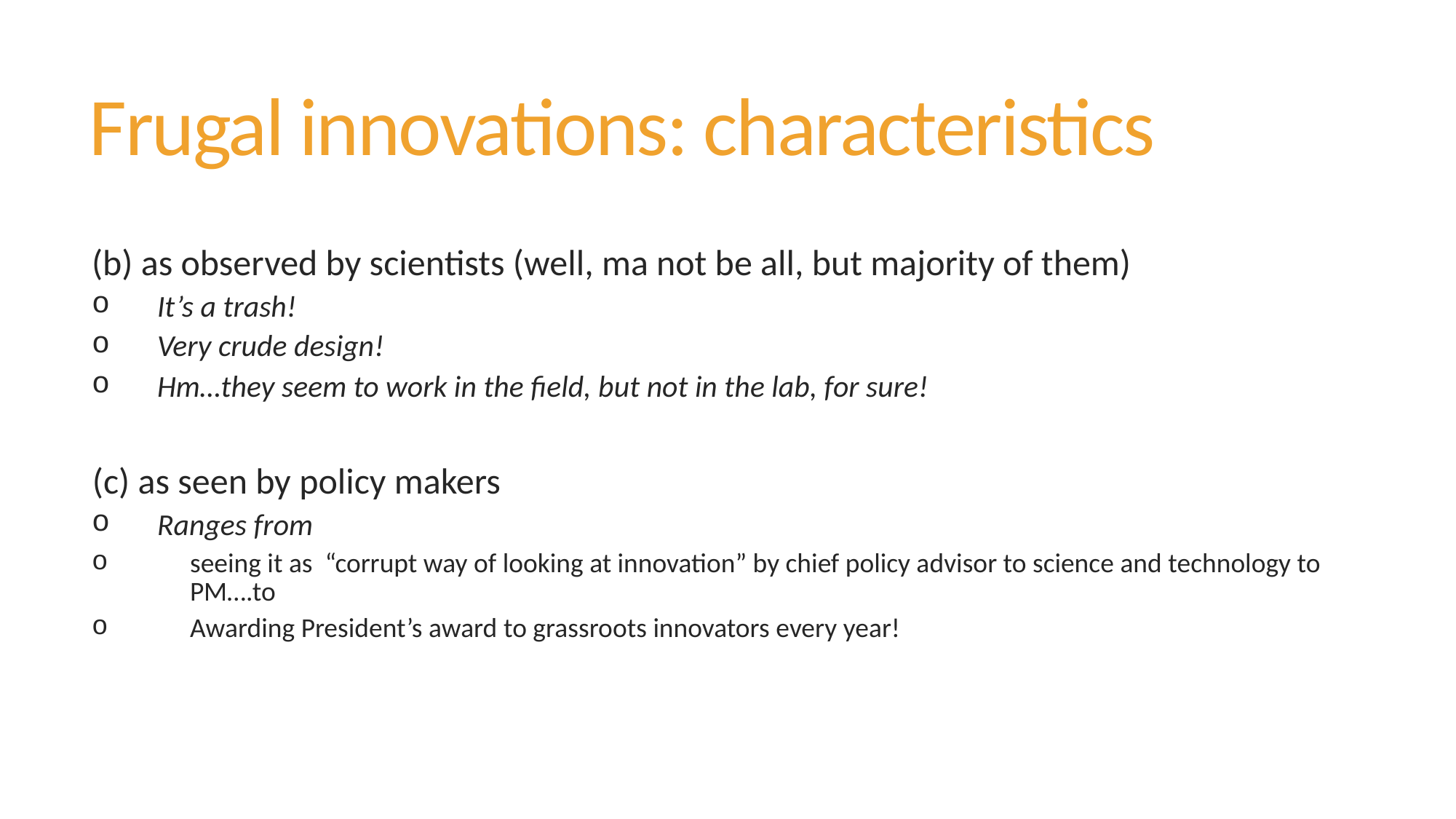

# Frugal innovations: characteristics
(b) as observed by scientists (well, ma not be all, but majority of them)
It’s a trash!
Very crude design!
Hm…they seem to work in the field, but not in the lab, for sure!

(c) as seen by policy makers
Ranges from
seeing it as  “corrupt way of looking at innovation” by chief policy advisor to science and technology to PM….to
Awarding President’s award to grassroots innovators every year!